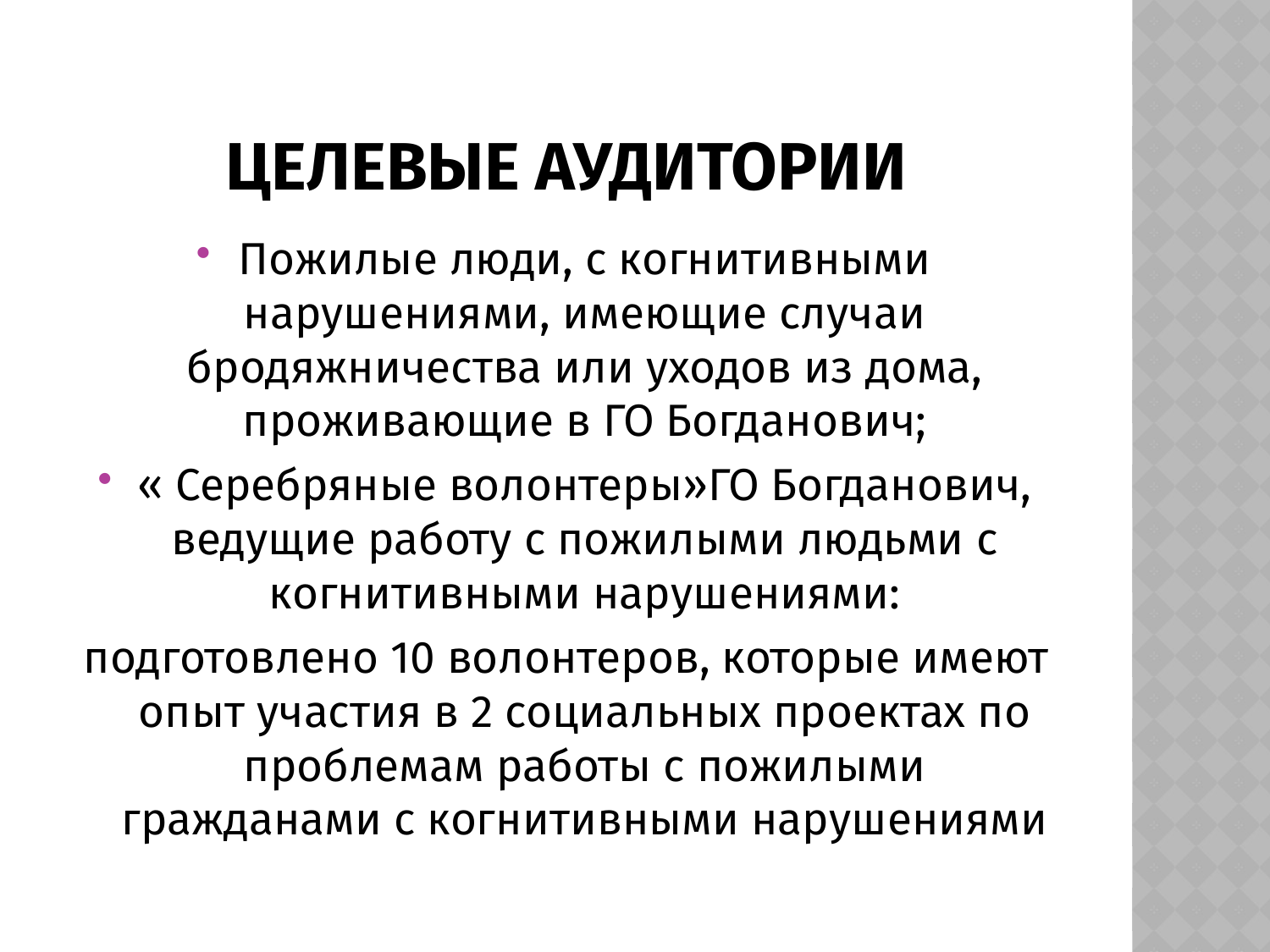

# ЦЕЛЕВЫЕ АУДИТОРИИ
Пожилые люди, с когнитивными нарушениями, имеющие случаи бродяжничества или уходов из дома, проживающие в ГО Богданович;
« Серебряные волонтеры»ГО Богданович, ведущие работу с пожилыми людьми с когнитивными нарушениями:
подготовлено 10 волонтеров, которые имеют опыт участия в 2 социальных проектах по проблемам работы с пожилыми гражданами с когнитивными нарушениями